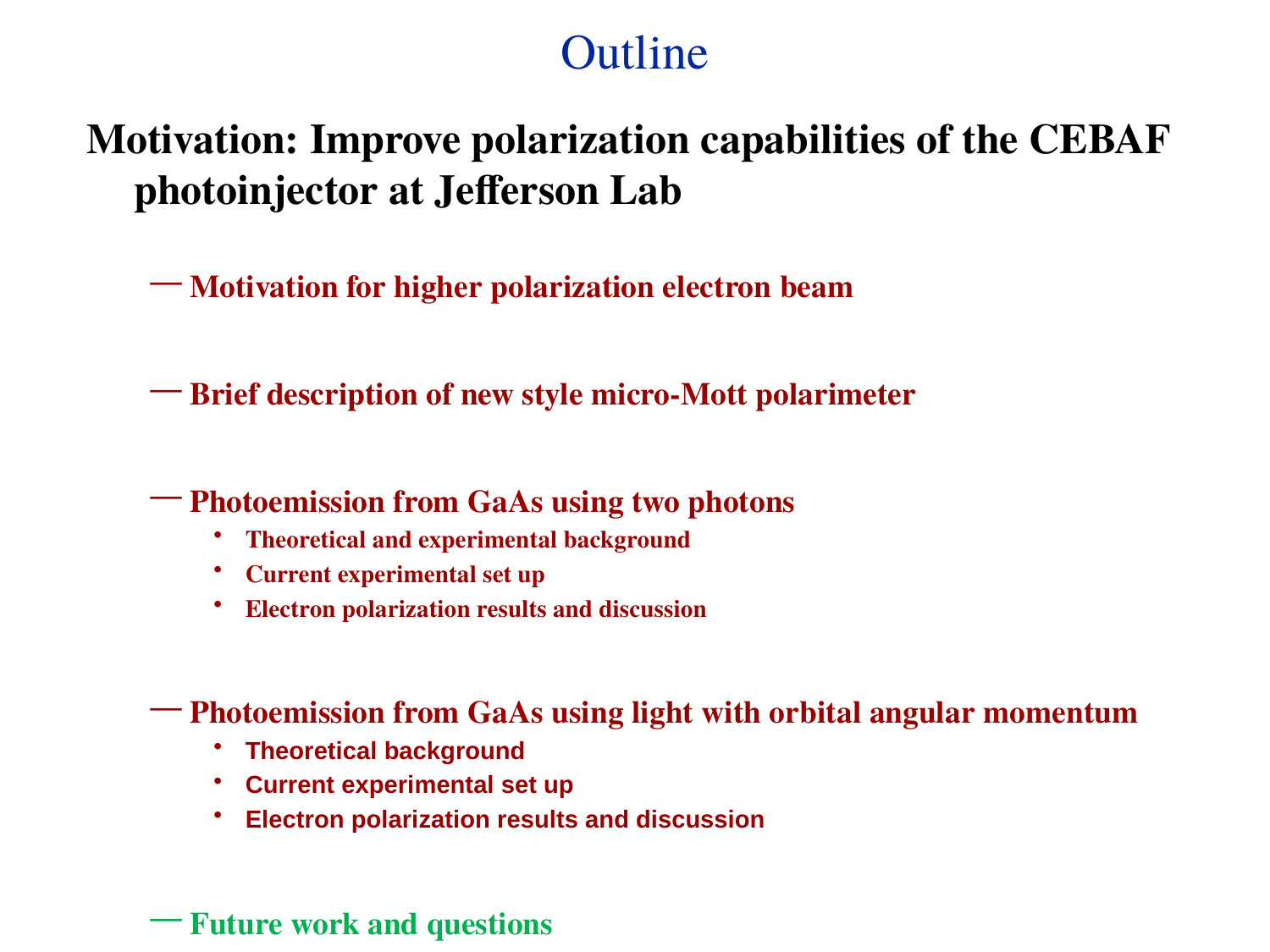

# Outline
Motivation: Improve polarization capabilities of the CEBAF photoinjector at Jefferson Lab

Motivation for higher polarization electron beam

Brief description of new style micro-Mott polarimeter

Photoemission from GaAs using two photons
Theoretical and experimental background
Current experimental set up
Electron polarization results and discussion

Photoemission from GaAs using light with orbital angular momentum
Theoretical background
Current experimental set up
Electron polarization results and discussion

Future work and questions